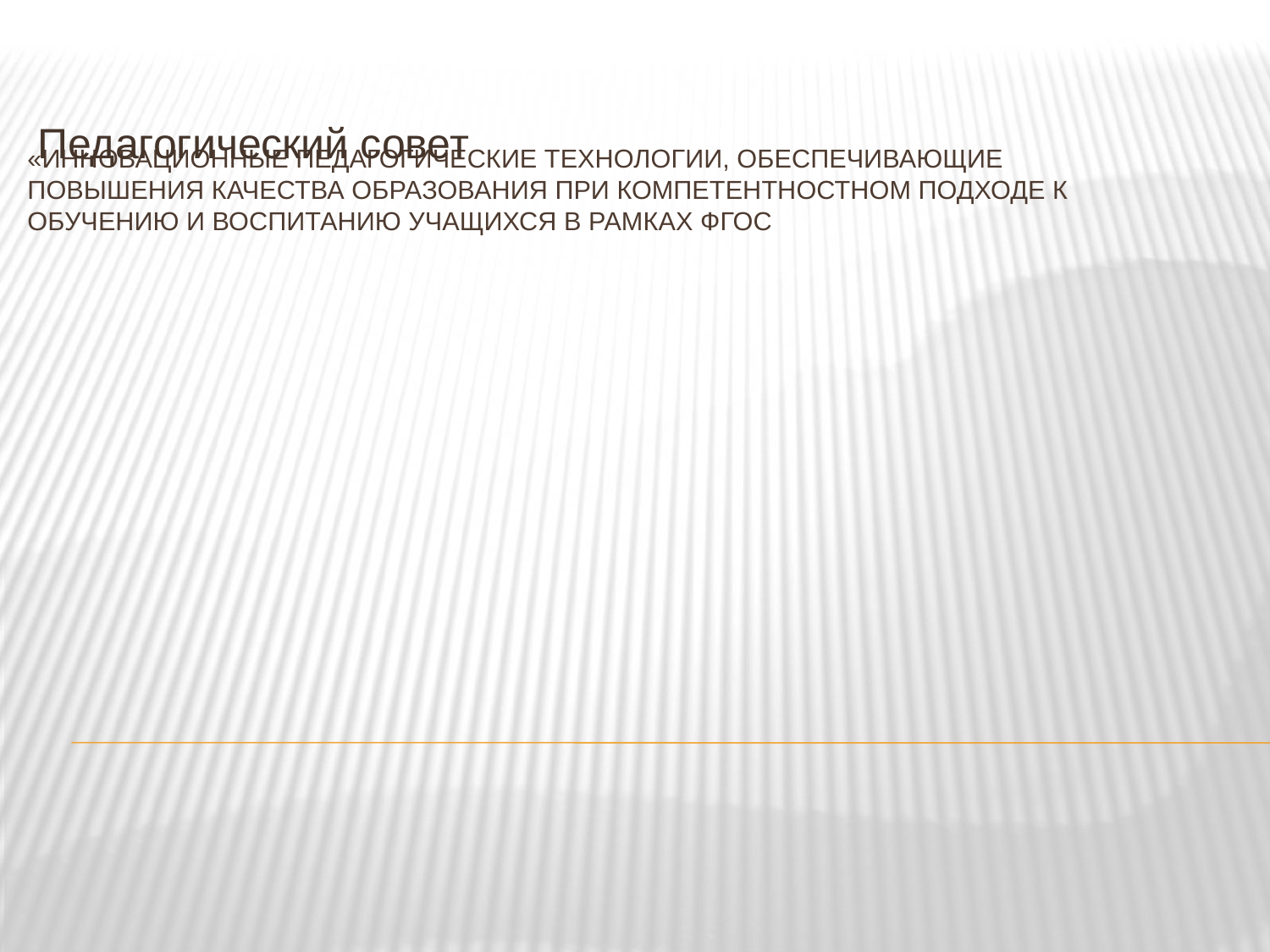

Педагогический совет
# «Инновационные педагогические технологии, обеспечивающие повышения качества образования при компетентностном подходе к обучению и воспитанию учащихся в рамках ФГОС